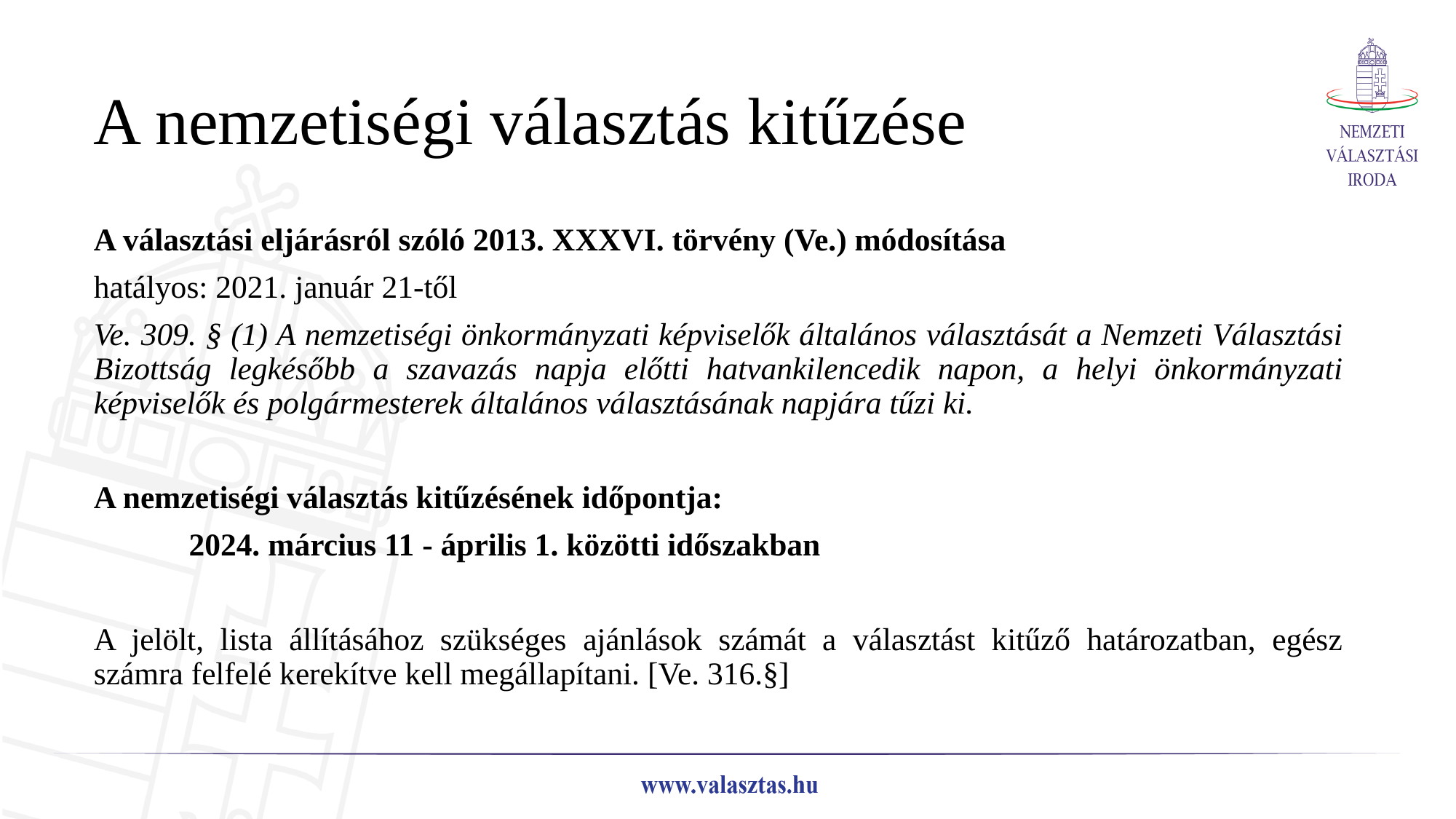

# A nemzetiségi választás kitűzése
A választási eljárásról szóló 2013. XXXVI. törvény (Ve.) módosítása
hatályos: 2021. január 21-től
Ve. 309. § (1) A nemzetiségi önkormányzati képviselők általános választását a Nemzeti Választási Bizottság legkésőbb a szavazás napja előtti hatvankilencedik napon, a helyi önkormányzati képviselők és polgármesterek általános választásának napjára tűzi ki.

A nemzetiségi választás kitűzésének időpontja:
		2024. március 11 - április 1. közötti időszakban

A jelölt, lista állításához szükséges ajánlások számát a választást kitűző határozatban, egész számra felfelé kerekítve kell megállapítani. [Ve. 316.§]